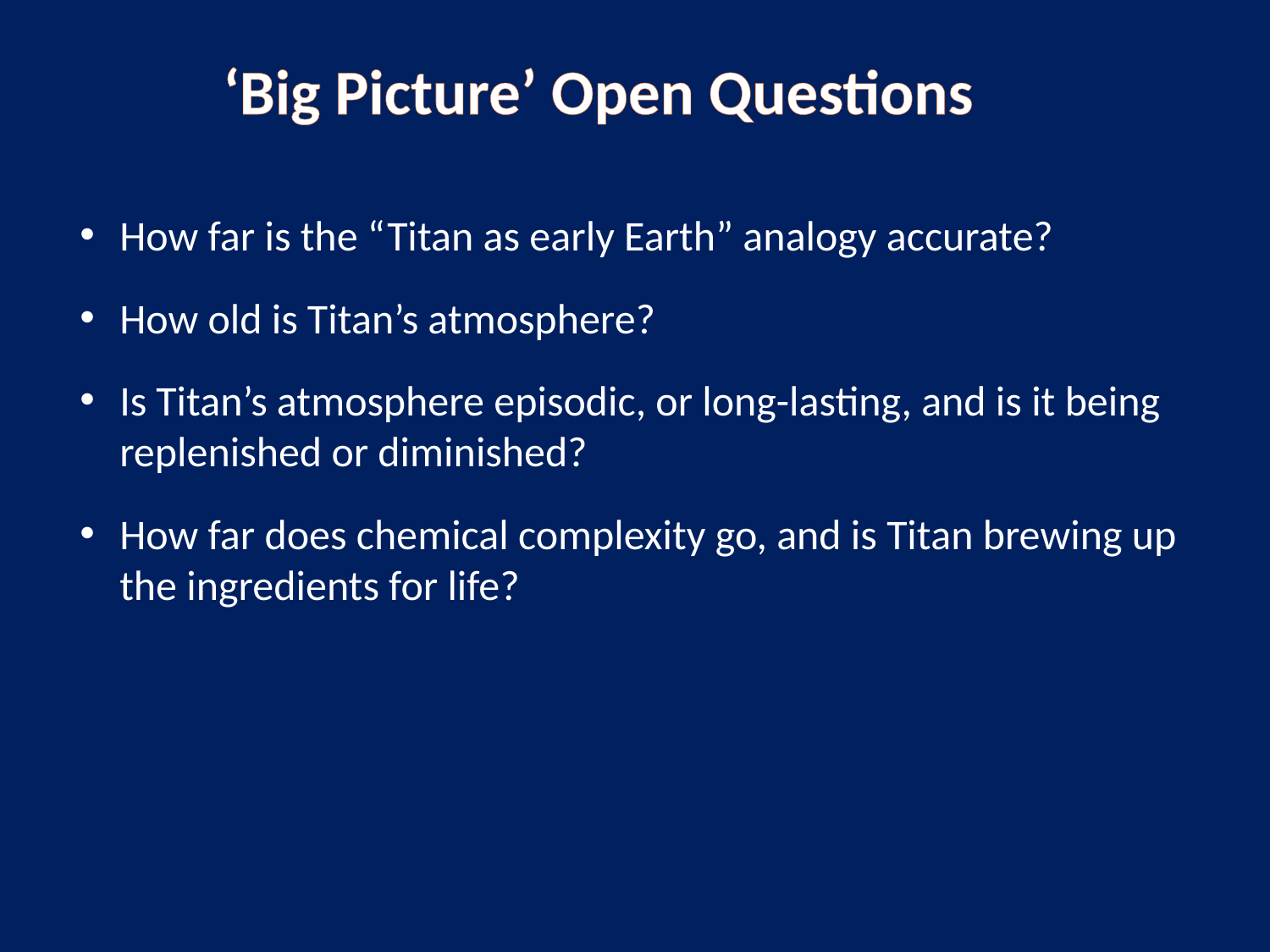

‘Big Picture’ Open Questions
How far is the “Titan as early Earth” analogy accurate?
How old is Titan’s atmosphere?
Is Titan’s atmosphere episodic, or long-lasting, and is it being replenished or diminished?
How far does chemical complexity go, and is Titan brewing up the ingredients for life?